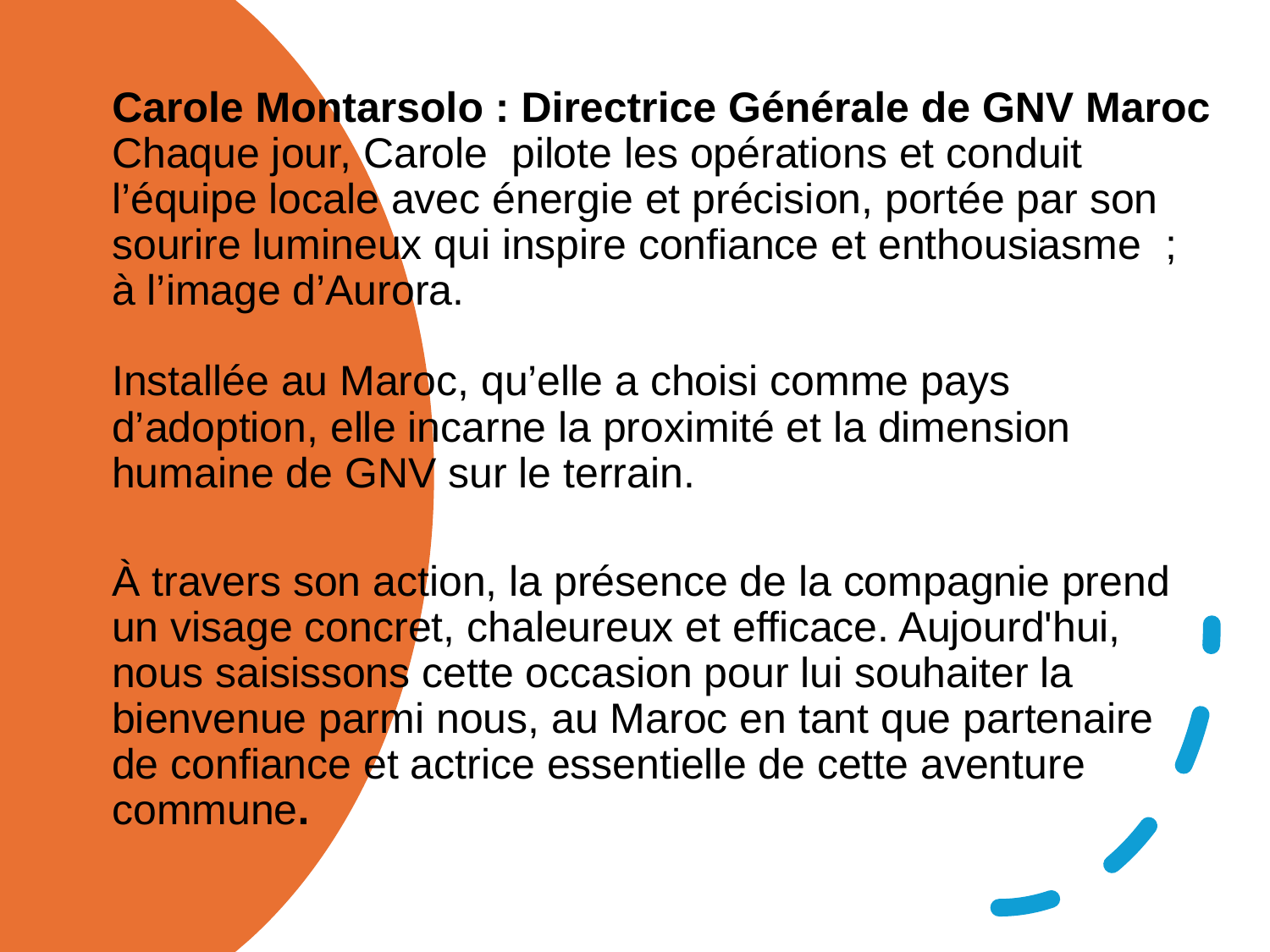

Carole Montarsolo : Directrice Générale de GNV Maroc
Chaque jour, Carole  pilote les opérations et conduit l’équipe locale avec énergie et précision, portée par son sourire lumineux qui inspire confiance et enthousiasme  ;  à l’image d’Aurora.

Installée au Maroc, qu’elle a choisi comme pays d’adoption, elle incarne la proximité et la dimension humaine de GNV sur le terrain.

À travers son action, la présence de la compagnie prend un visage concret, chaleureux et efficace. Aujourd'hui, nous saisissons cette occasion pour lui souhaiter la bienvenue parmi nous, au Maroc en tant que partenaire de confiance et actrice essentielle de cette aventure commune.